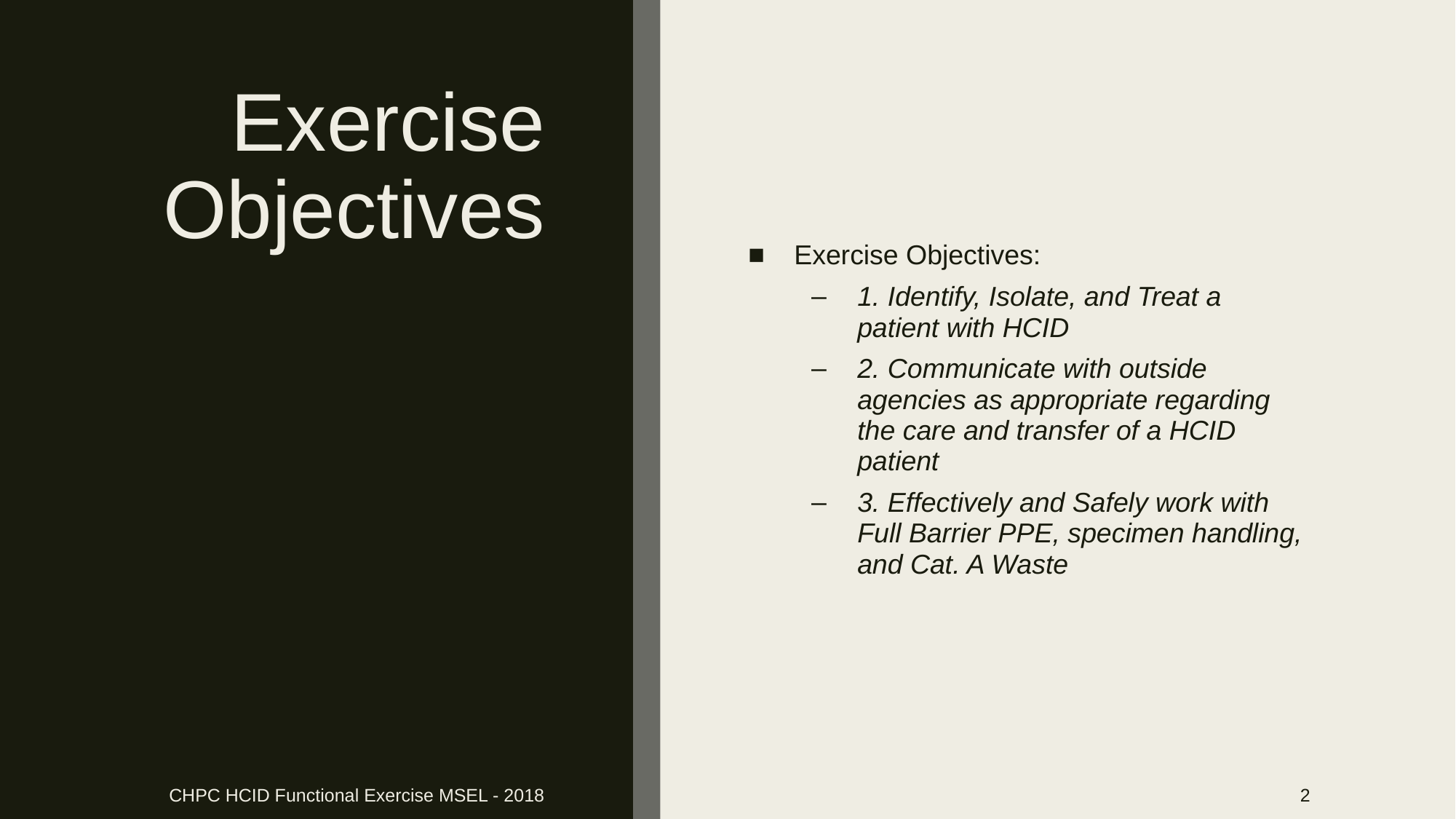

# Exercise Objectives
Exercise Objectives:
1. Identify, Isolate, and Treat a patient with HCID
2. Communicate with outside agencies as appropriate regarding the care and transfer of a HCID patient
3. Effectively and Safely work with Full Barrier PPE, specimen handling, and Cat. A Waste
CHPC HCID Functional Exercise MSEL - 2018
2